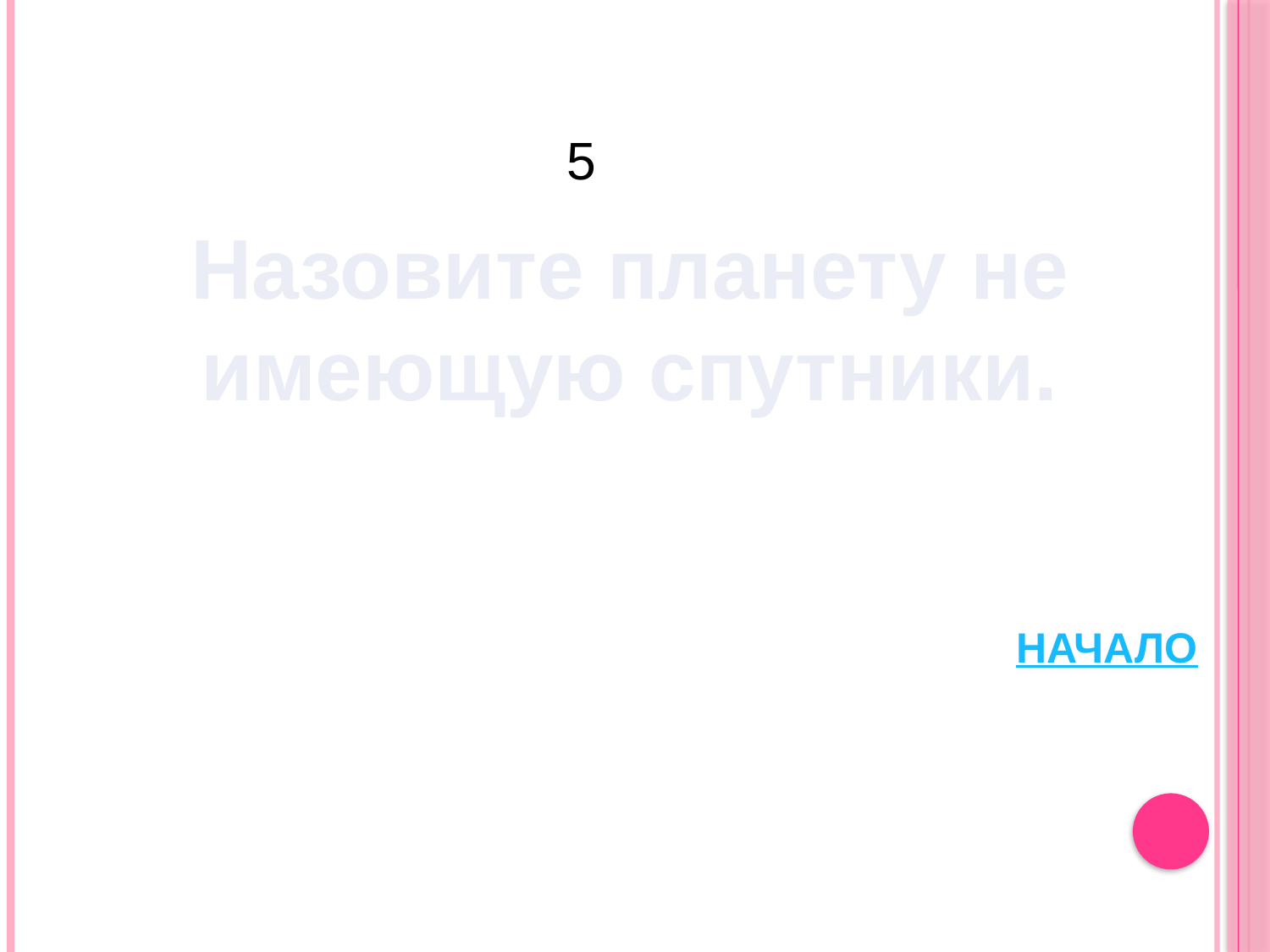

# 5
Назовите планету не имеющую спутники.

НАЧАЛО